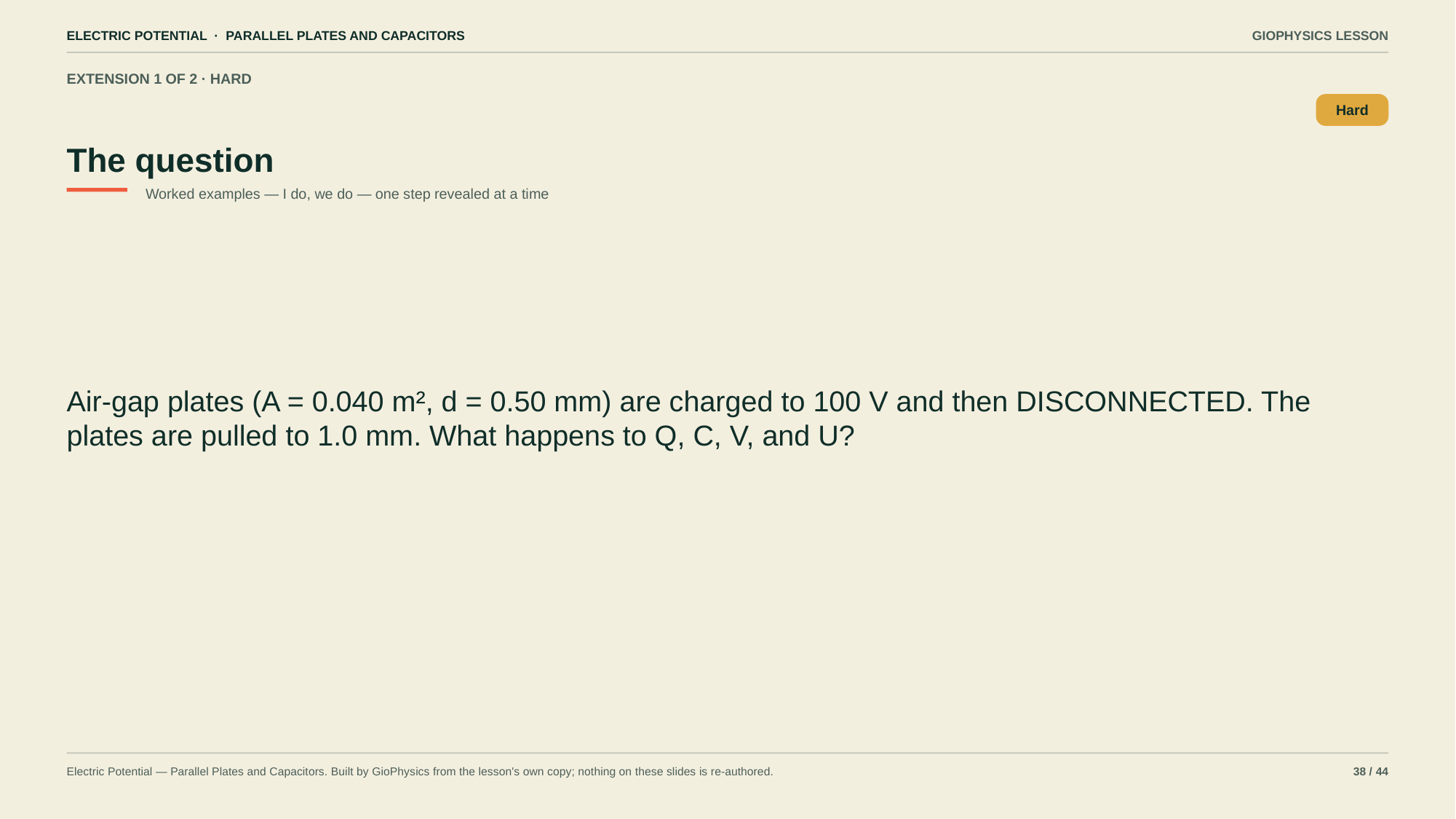

ELECTRIC POTENTIAL  ·  PARALLEL PLATES AND CAPACITORS
GIOPHYSICS LESSON

EXTENSION 1 OF 2 · HARD
The question

Hard
Worked examples — I do, we do — one step revealed at a time

Air-gap plates (A = 0.040 m², d = 0.50 mm) are charged to 100 V and then DISCONNECTED. The plates are pulled to 1.0 mm. What happens to Q, C, V, and U?

Electric Potential — Parallel Plates and Capacitors. Built by GioPhysics from the lesson's own copy; nothing on these slides is re-authored.
38 / 44